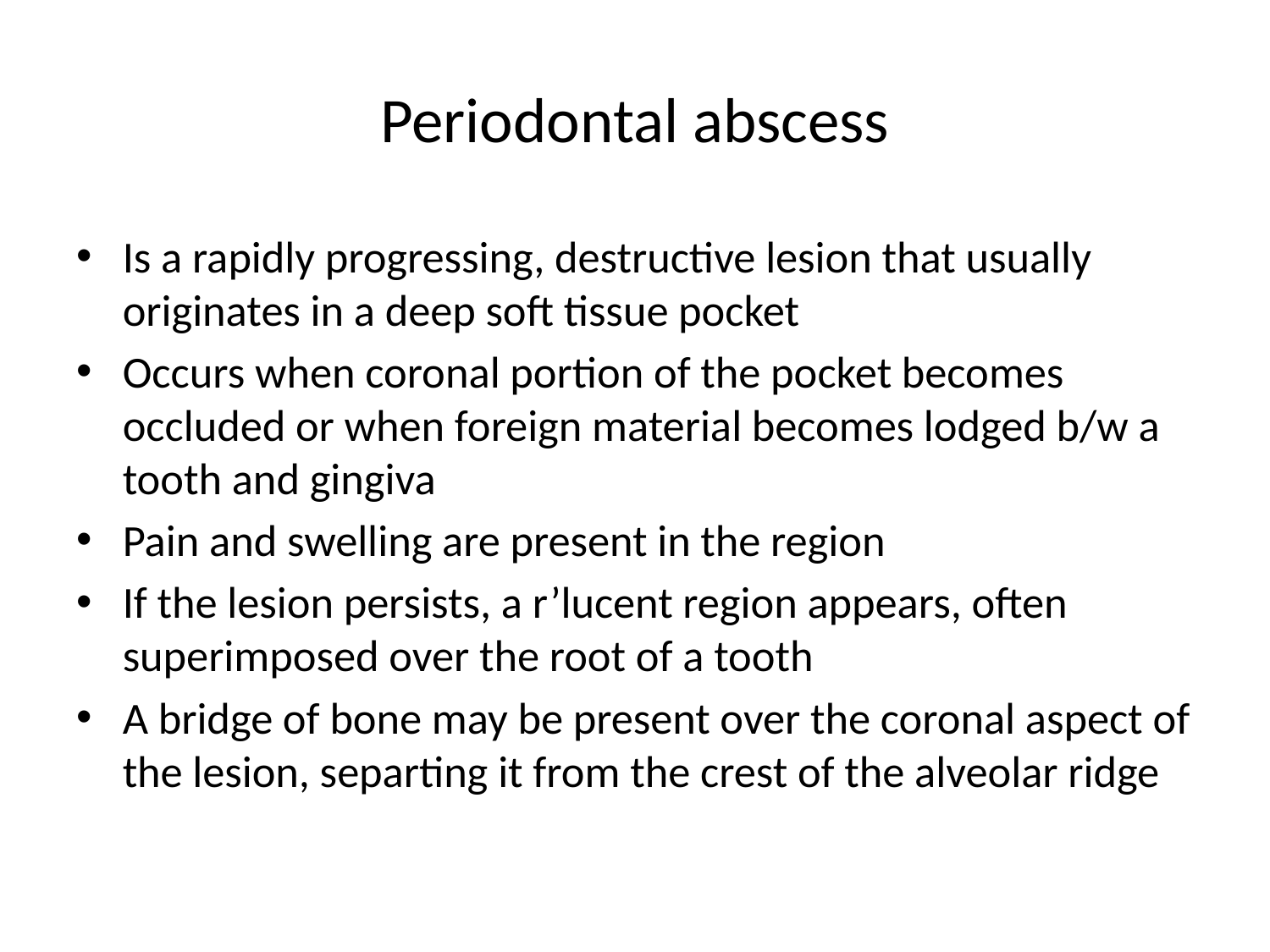

# Periodontal abscess
Is a rapidly progressing, destructive lesion that usually originates in a deep soft tissue pocket
Occurs when coronal portion of the pocket becomes occluded or when foreign material becomes lodged b/w a tooth and gingiva
Pain and swelling are present in the region
If the lesion persists, a r’lucent region appears, often superimposed over the root of a tooth
A bridge of bone may be present over the coronal aspect of the lesion, separting it from the crest of the alveolar ridge